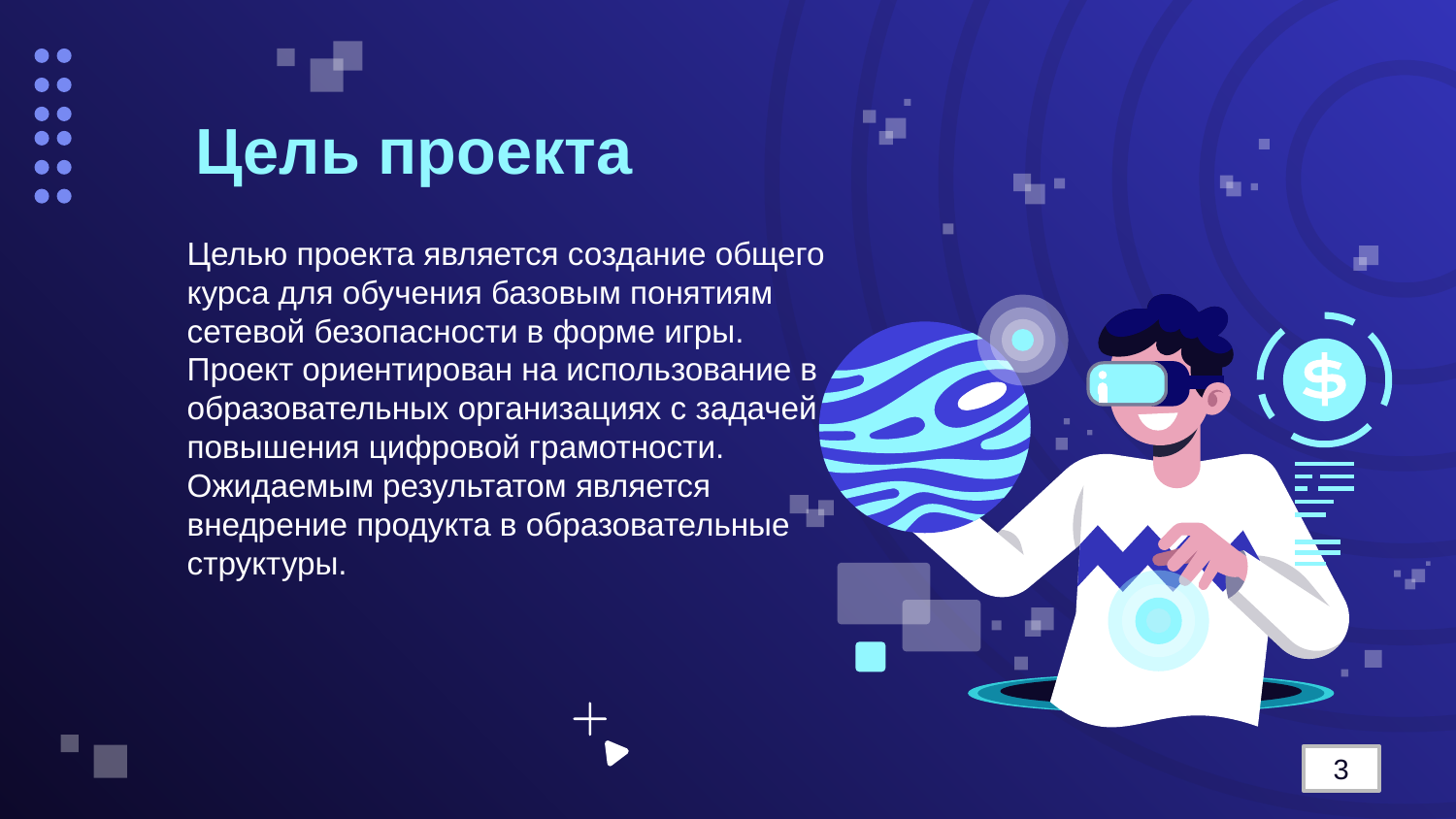

# Цель проекта
	Целью проекта является создание общего курса для обучения базовым понятиям сетевой безопасности в форме игры.
	Проект ориентирован на использование в образовательных организациях с задачей повышения цифровой грамотности.
	Ожидаемым результатом является внедрение продукта в образовательные структуры.
3